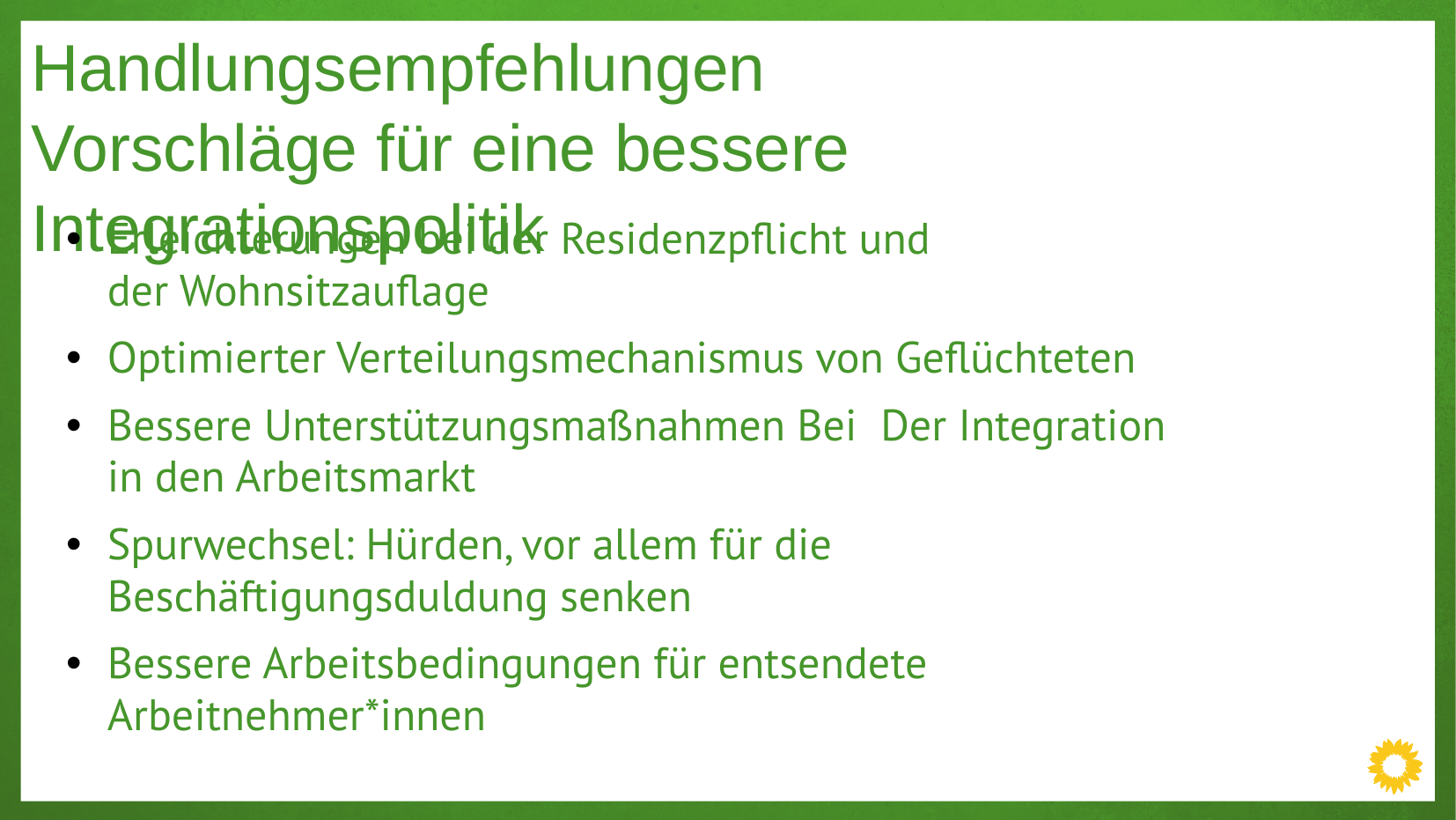

Handlungsempfehlungen
Vorschläge für eine bessere Integrationspolitik
Erleichterungen bei der Residenzpflicht und der Wohnsitzauflage
Optimierter Verteilungsmechanismus von Geflüchteten
Bessere Unterstützungsmaßnahmen Bei  Der Integration in den Arbeitsmarkt
Spurwechsel: Hürden, vor allem für die Beschäftigungsduldung senken
Bessere Arbeitsbedingungen für entsendete Arbeitnehmer*innen